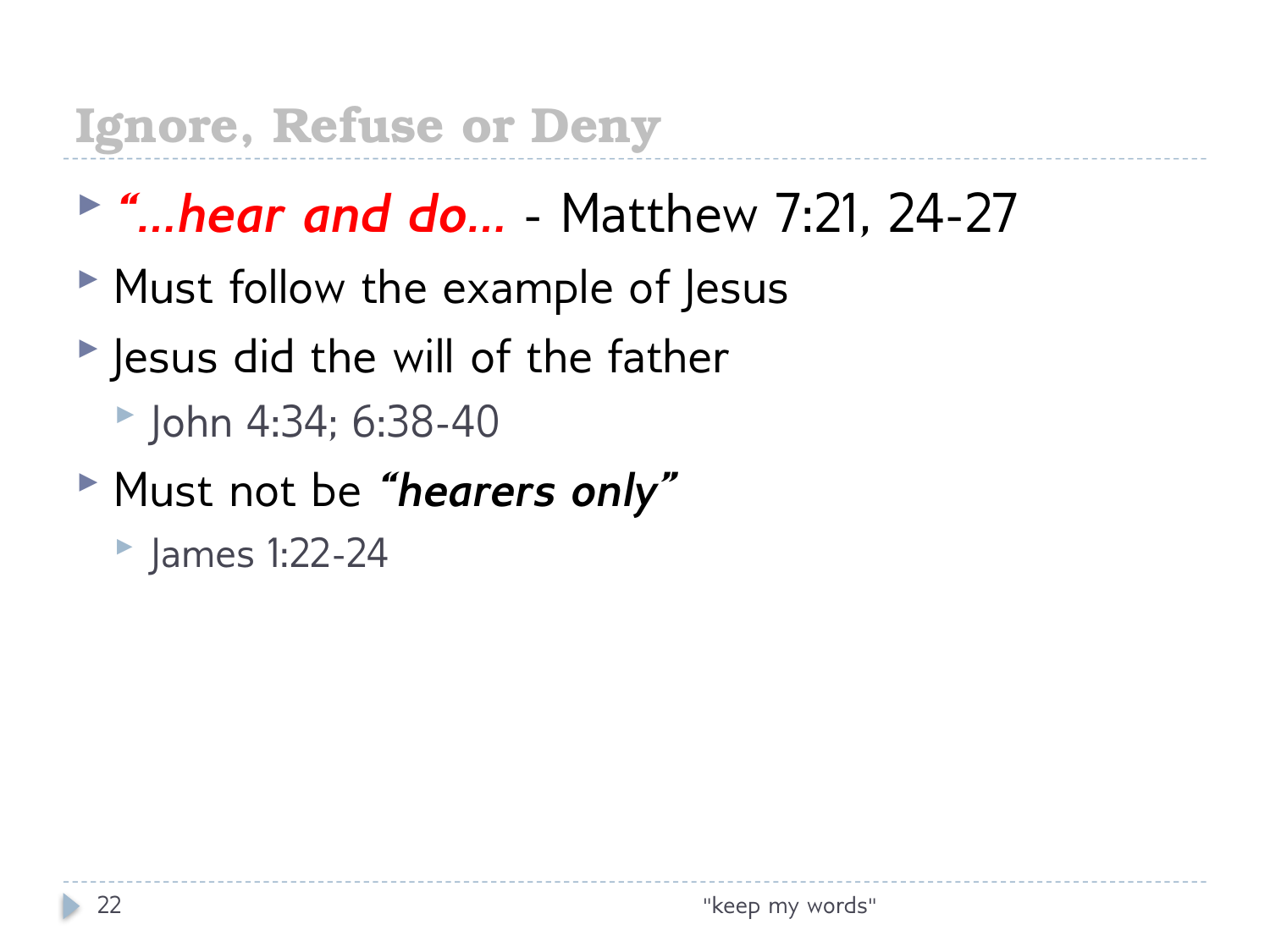

# Ignore, Refuse or Deny
“…hear and do… - Matthew 7:21, 24-27
Must follow the example of Jesus
Jesus did the will of the father
John 4:34; 6:38-40
Must not be “hearers only”
James 1:22-24
22
"keep my words"